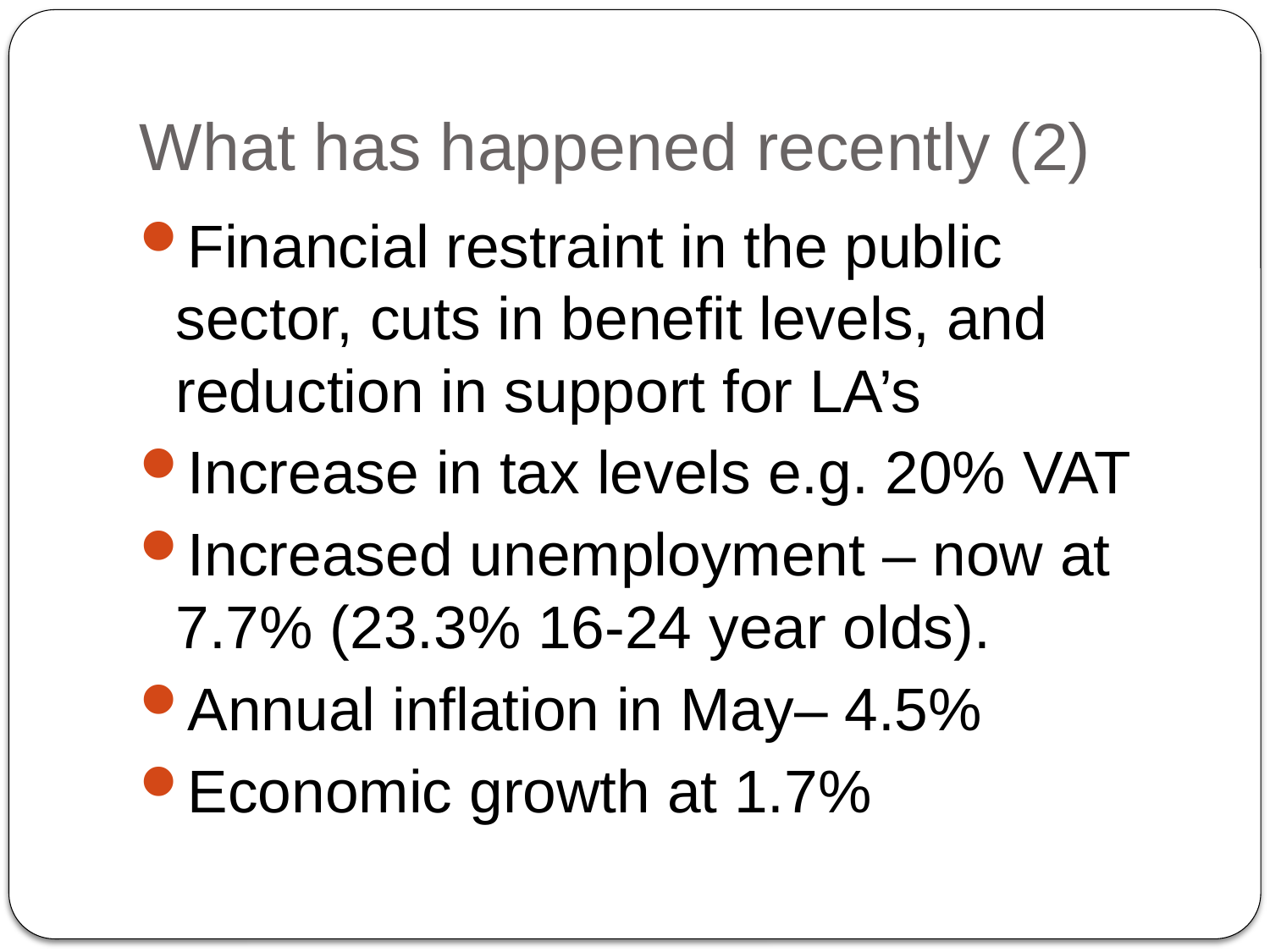

# What has happened recently (2)
Financial restraint in the public sector, cuts in benefit levels, and reduction in support for LA’s
Increase in tax levels e.g. 20% VAT
Increased unemployment – now at 7.7% (23.3% 16-24 year olds).
Annual inflation in May– 4.5%
Economic growth at 1.7%